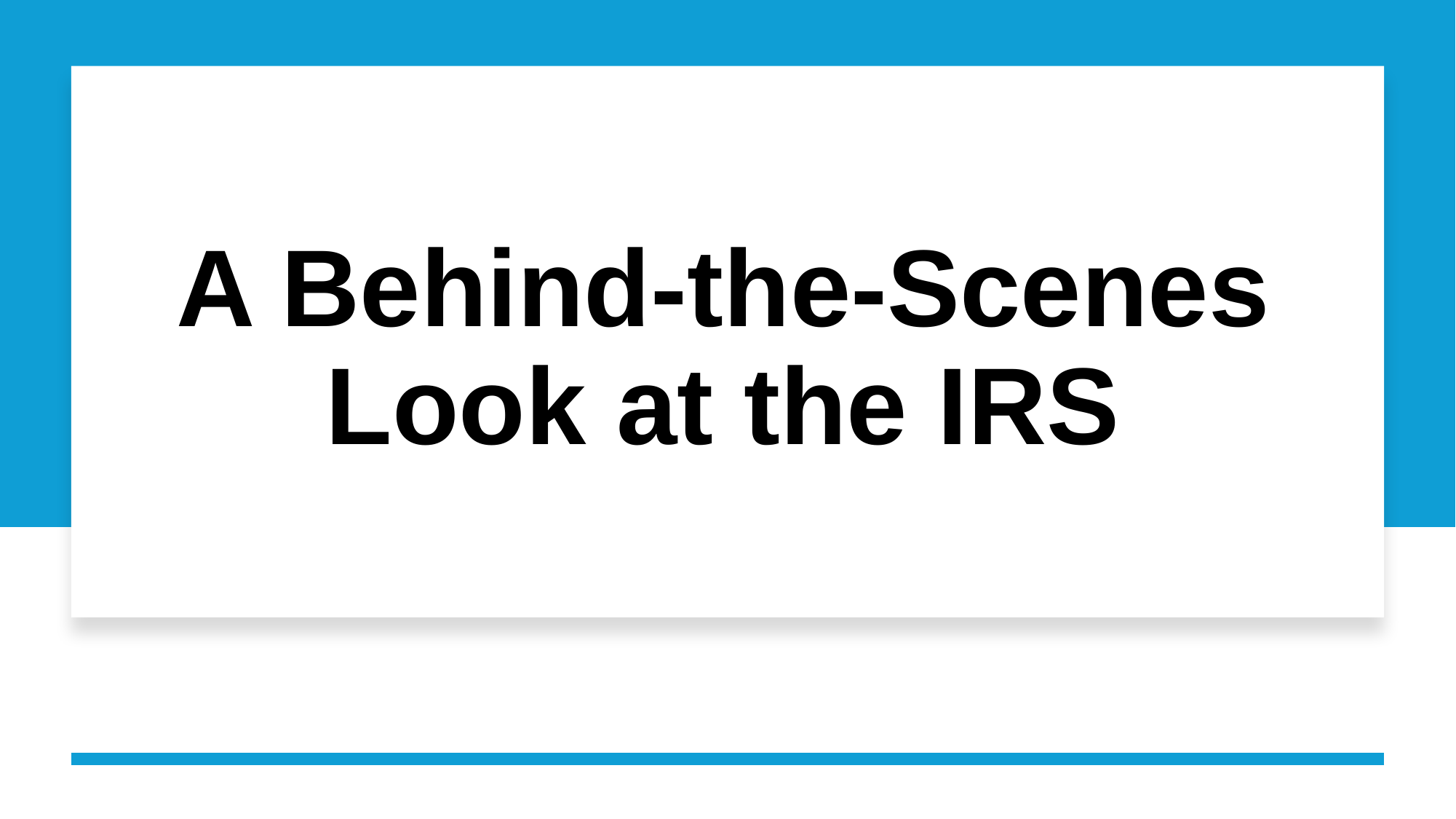

# A Behind-the-Scenes Look at the IRS